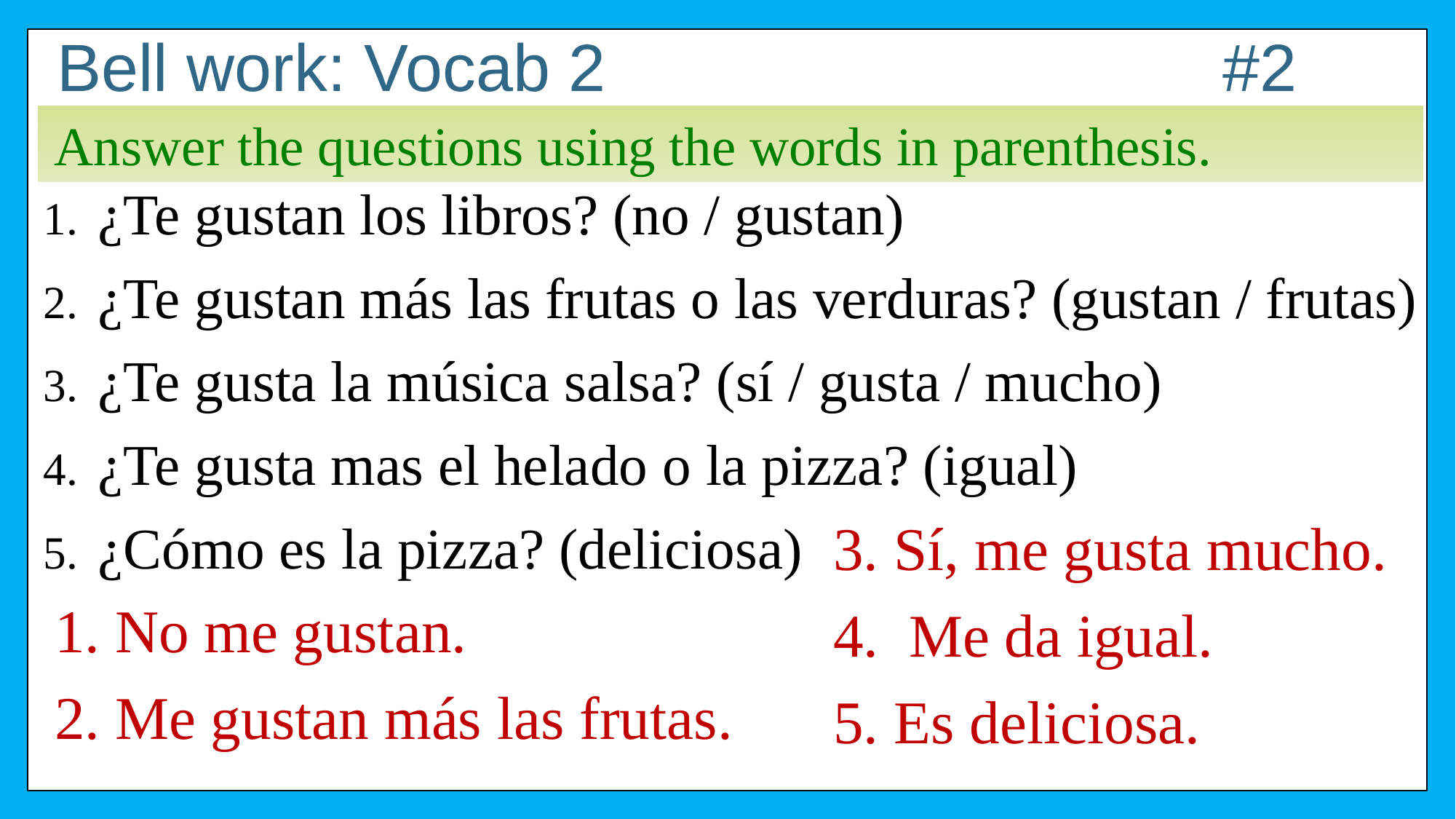

# Bell work: Vocab 2					    #2
Answer the questions using the words in parenthesis.
¿Te gustan los libros? (no / gustan)
¿Te gustan más las frutas o las verduras? (gustan / frutas)
¿Te gusta la música salsa? (sí / gusta / mucho)
¿Te gusta mas el helado o la pizza? (igual)
¿Cómo es la pizza? (deliciosa)
3. Sí, me gusta mucho.
4.  Me da igual.
5. Es deliciosa.
1. No me gustan.
2. Me gustan más las frutas.